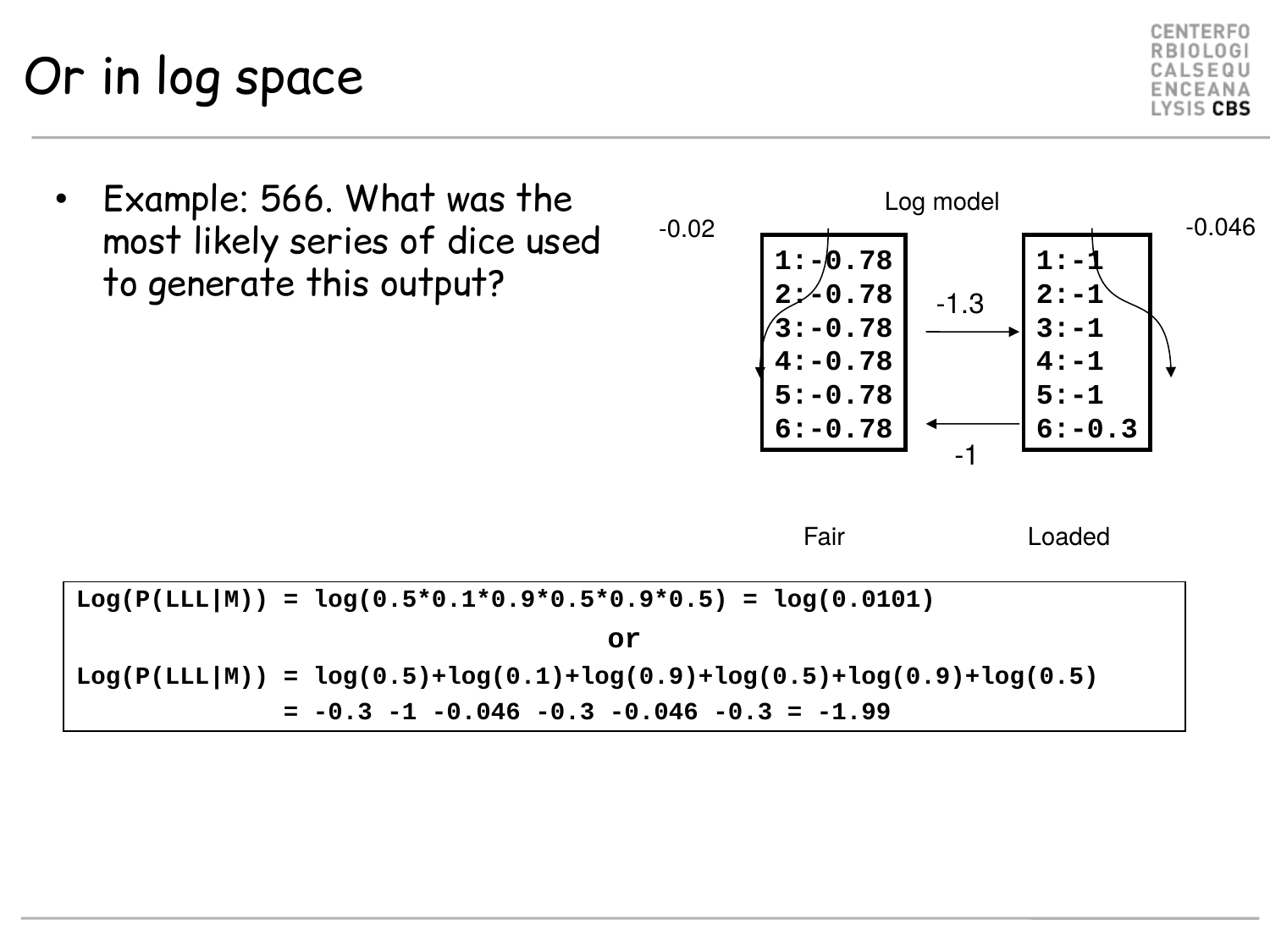

# Or in log space
Example: 566. What was the most likely series of dice used to generate this output?
Log model
-0.046
-0.02
1:-0.78
2:-0.78
3:-0.78
4:-0.78
5:-0.78
6:-0.78
1:-1
2:-1
3:-1
4:-1
5:-1
6:-0.3
-1.3

-1
Fair
Loaded
Log(P(LLL|M)) = log(0.5*0.1*0.9*0.5*0.9*0.5) = log(0.0101)
or
Log(P(LLL|M)) = log(0.5)+log(0.1)+log(0.9)+log(0.5)+log(0.9)+log(0.5)
              = -0.3 -1 -0.046 -0.3 -0.046 -0.3 = -1.99